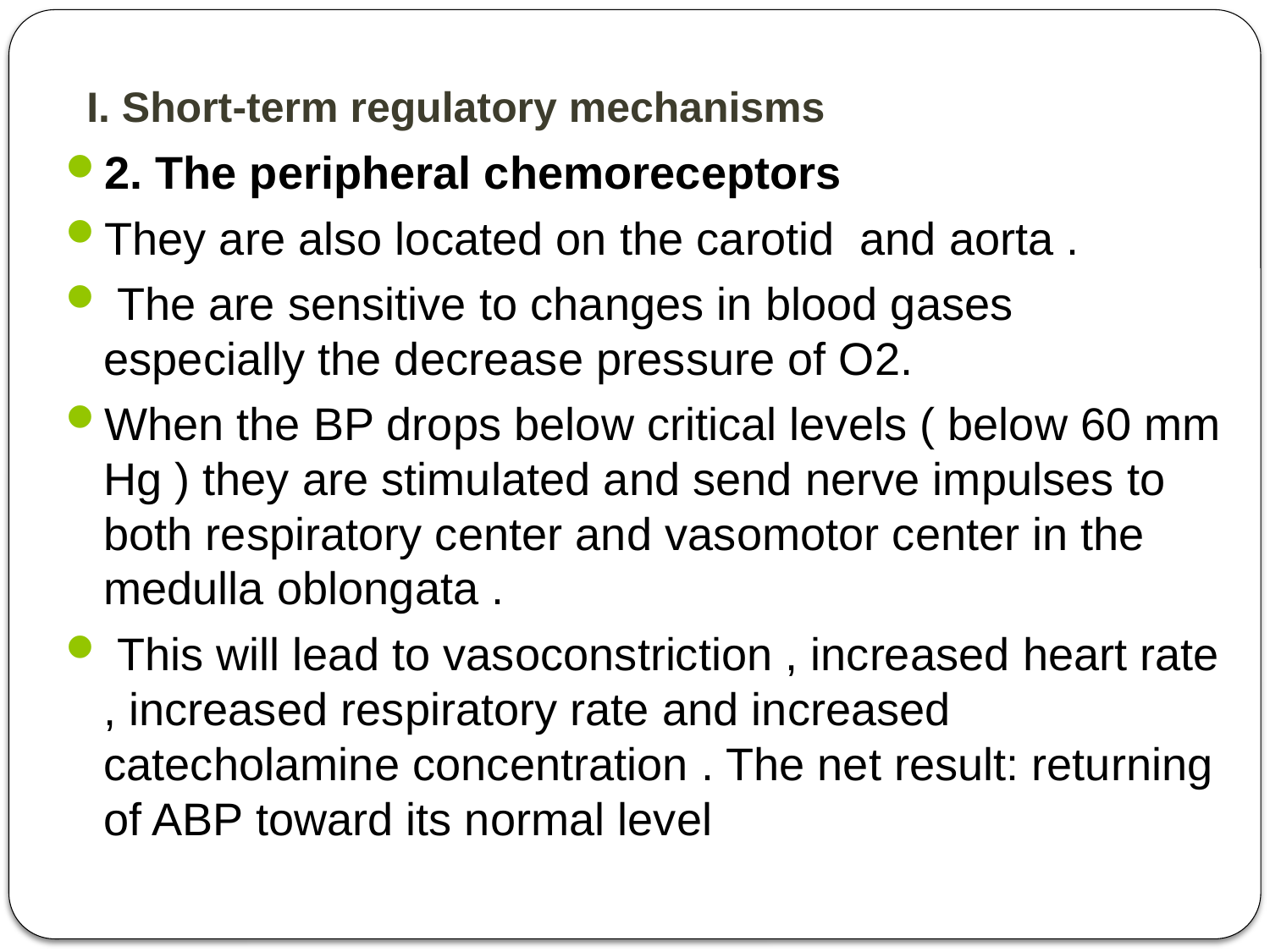

# I. Short-term regulatory mechanisms
2. The peripheral chemoreceptors
They are also located on the carotid  and aorta .
 The are sensitive to changes in blood gases especially the decrease pressure of O2.
When the BP drops below critical levels ( below 60 mm Hg ) they are stimulated and send nerve impulses to both respiratory center and vasomotor center in the medulla oblongata .
 This will lead to vasoconstriction , increased heart rate , increased respiratory rate and increased catecholamine concentration . The net result: returning of ABP toward its normal level